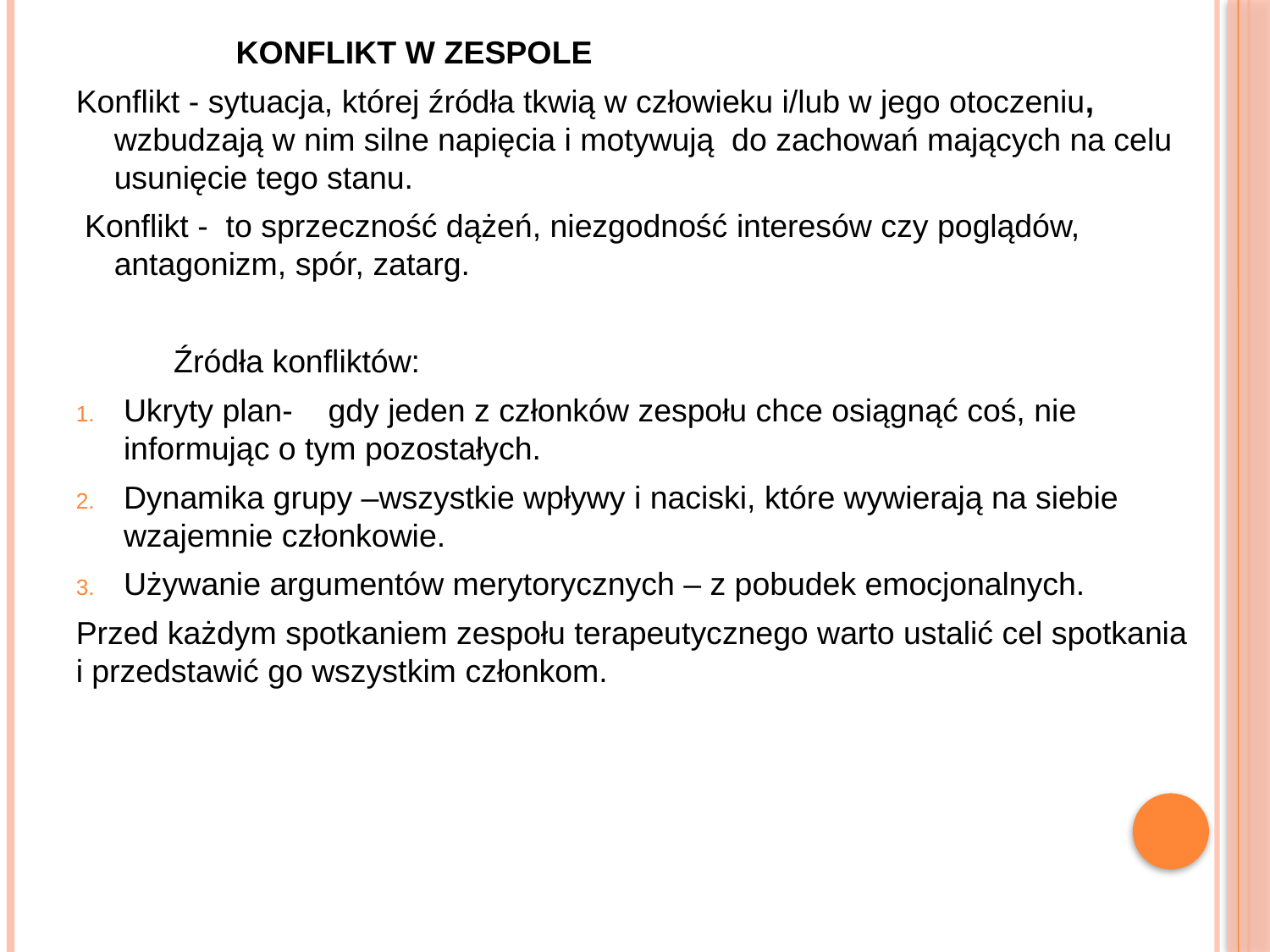

KONFLIKT W ZESPOLE
Konflikt - sytuacja, której źródła tkwią w człowieku i/lub w jego otoczeniu, wzbudzają w nim silne napięcia i motywują  do zachowań mających na celu usunięcie tego stanu.
 Konflikt -  to sprzeczność dążeń, niezgodność interesów czy poglądów, antagonizm, spór, zatarg.

           Źródła konfliktów:
Ukryty plan-    gdy jeden z członków zespołu chce osiągnąć coś, nie informując o tym pozostałych.
Dynamika grupy –wszystkie wpływy i naciski, które wywierają na siebie wzajemnie członkowie.
Używanie argumentów merytorycznych – z pobudek emocjonalnych.
Przed każdym spotkaniem zespołu terapeutycznego warto ustalić cel spotkania i przedstawić go wszystkim członkom.